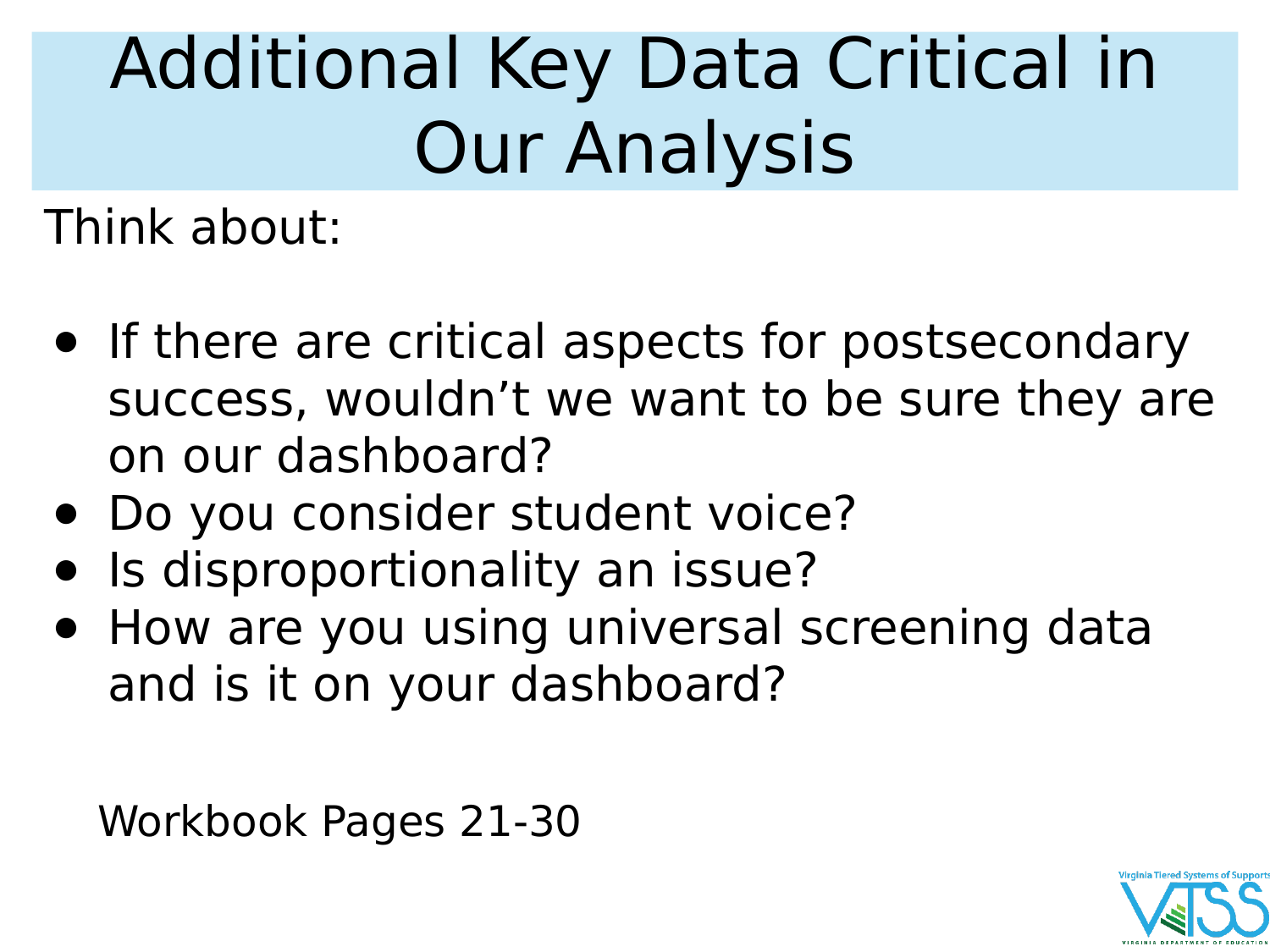

# Additional Key Data Critical in Our Analysis

Think about:

If there are critical aspects for postsecondary success, wouldn’t we want to be sure they are on our dashboard?
Do you consider student voice?
Is disproportionality an issue?
How are you using universal screening data and is it on your dashboard?

Workbook Pages 21-30